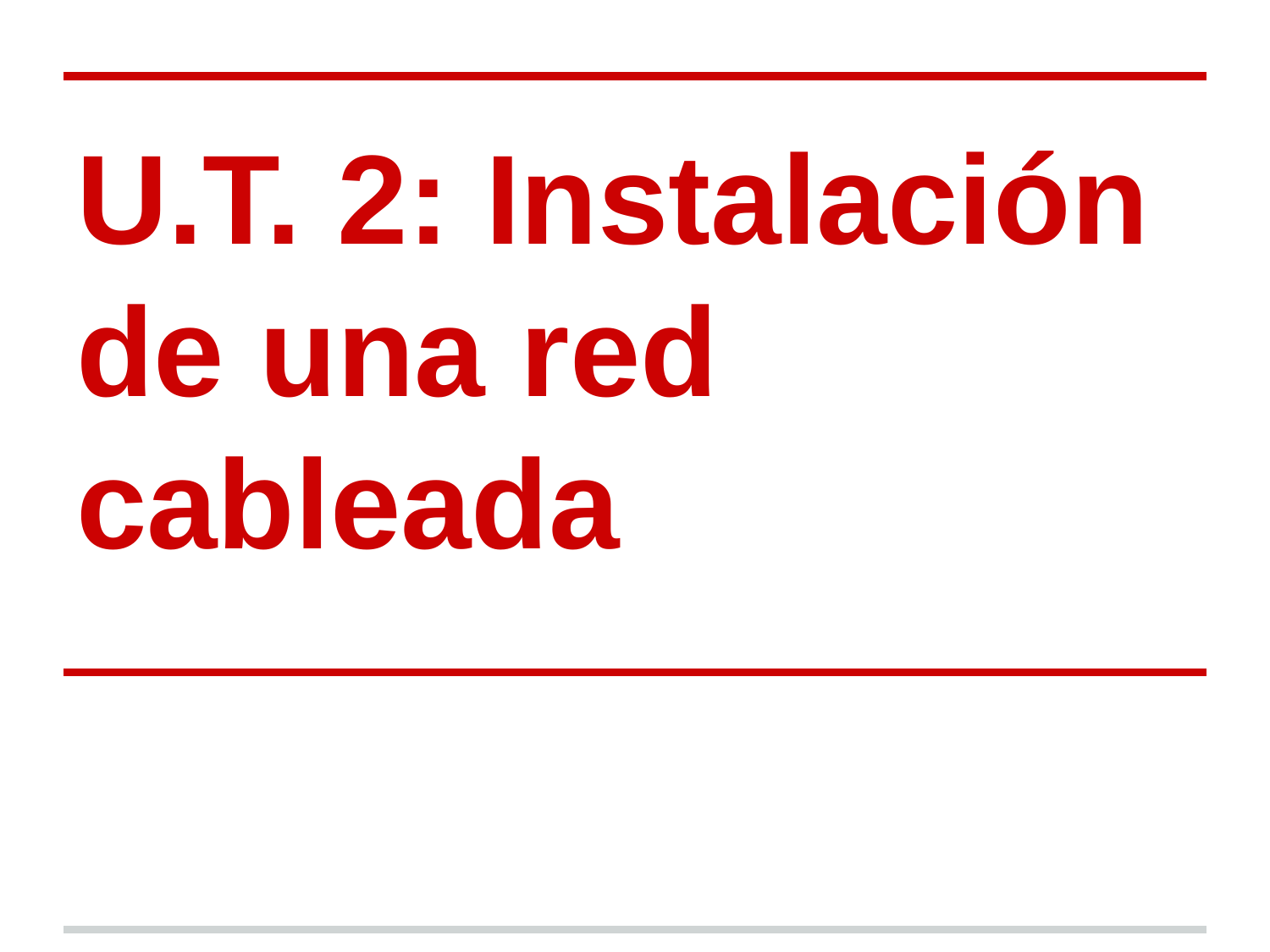

# U.T. 2: Instalación de una red cableada